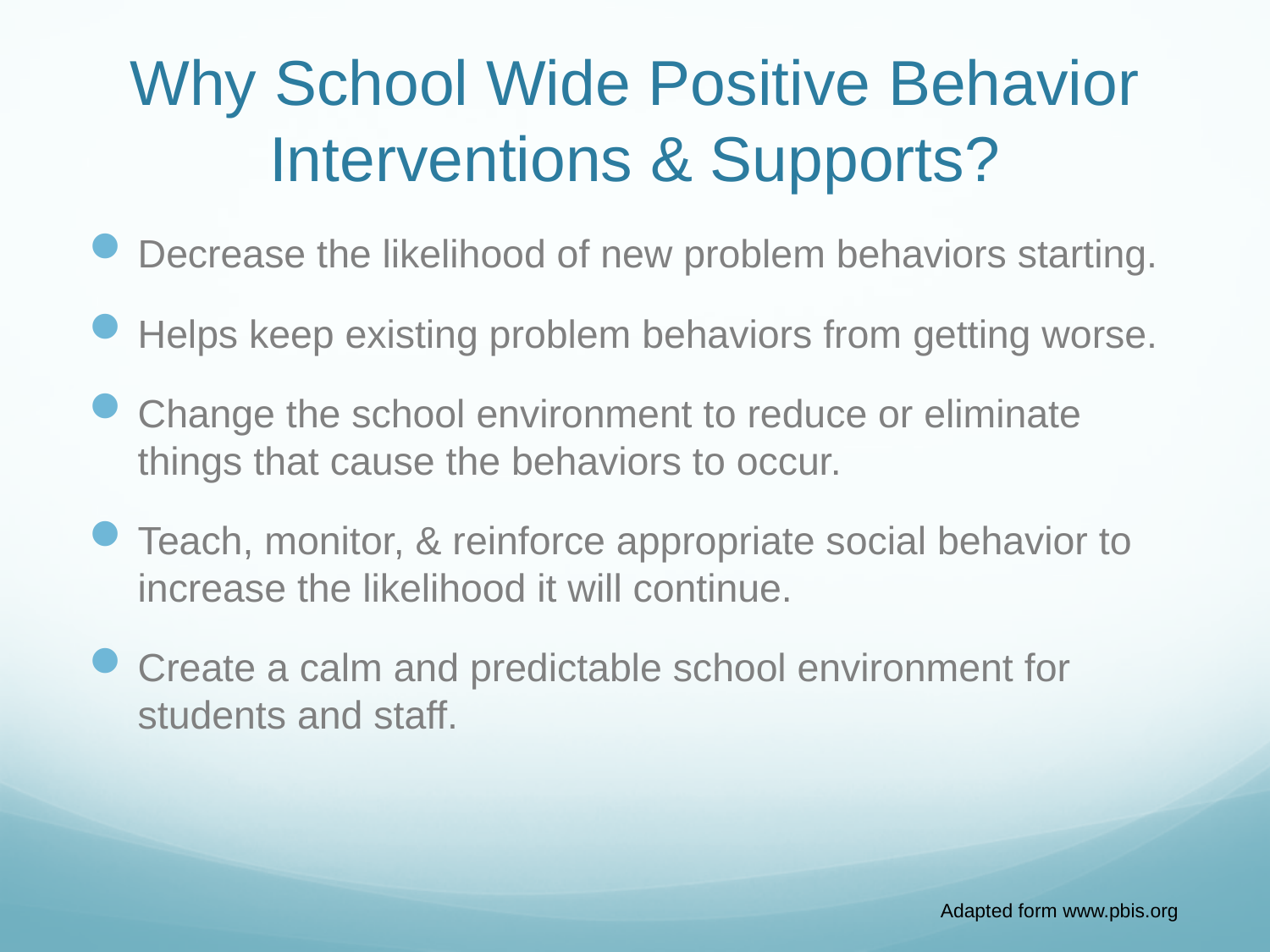

# Why School Wide Positive Behavior Interventions & Supports?
Decrease the likelihood of new problem behaviors starting.
Helps keep existing problem behaviors from getting worse.
Change the school environment to reduce or eliminate things that cause the behaviors to occur.
Teach, monitor, & reinforce appropriate social behavior to increase the likelihood it will continue.
Create a calm and predictable school environment for students and staff.

Adapted form www.pbis.org